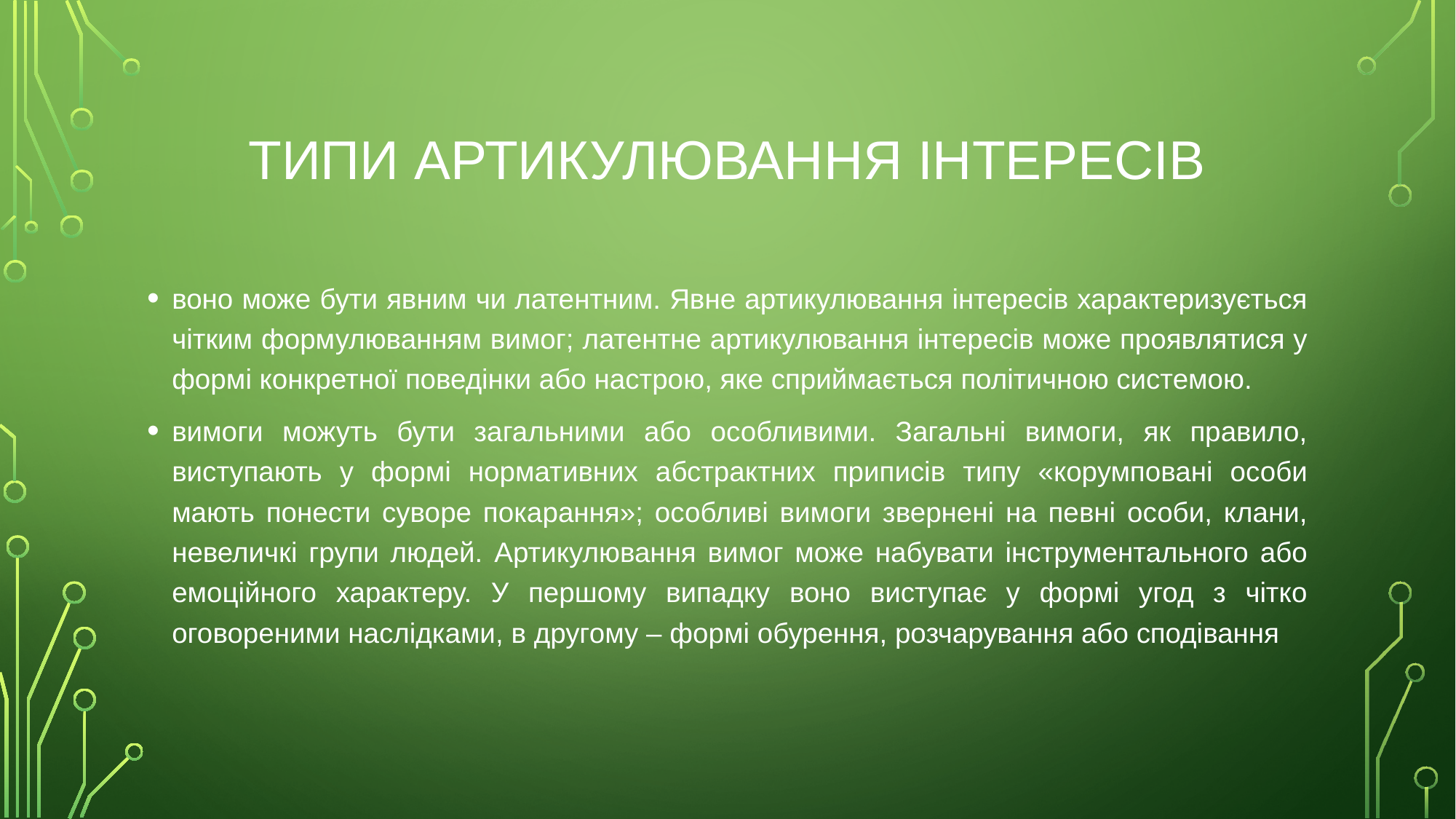

# типи артикулювання інтересів
воно може бути явним чи латентним. Явне артикулювання інтересів характеризується чітким формулюванням вимог; латентне артикулювання інтересів може проявлятися у формі конкретної поведінки або настрою, яке сприймається політичною системою.
вимоги можуть бути загальними або особливими. Загальні вимоги, як правило, виступають у формі нормативних абстрактних приписів типу «корумповані особи мають понести суворе покарання»; особливі вимоги звернені на певні особи, клани, невеличкі групи людей. Артикулювання вимог може набувати інструментального або емоційного характеру. У першому випадку воно виступає у формі угод з чітко оговореними наслідками, в другому – формі обурення, розчарування або сподівання